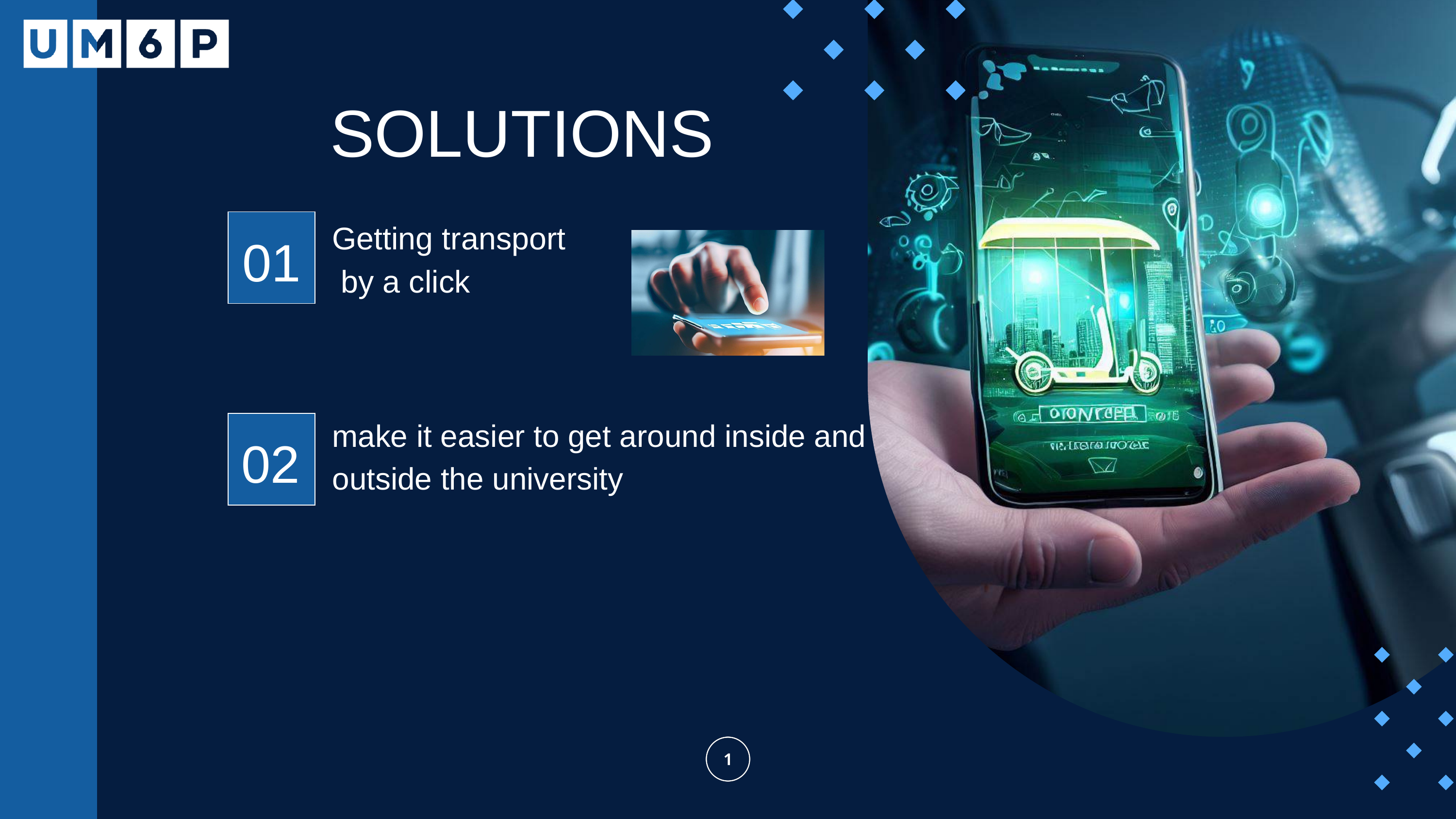

SOLUTIONS

Getting transport
 by a click
01

make it easier to get around inside and outside the university

02